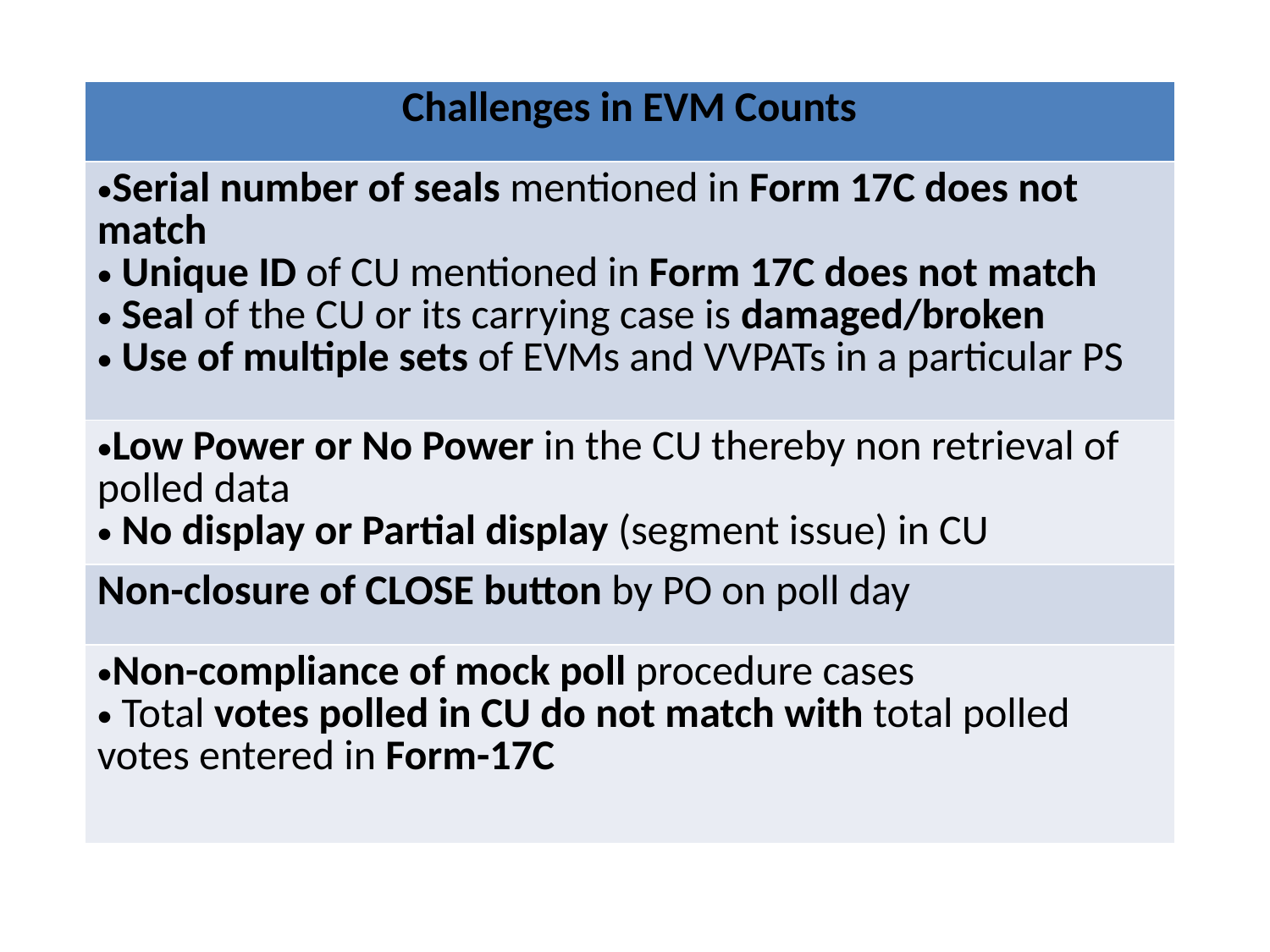

| Challenges in EVM Counts |
| --- |
| Serial number of seals mentioned in Form 17C does not match Unique ID of CU mentioned in Form 17C does not match Seal of the CU or its carrying case is damaged/broken Use of multiple sets of EVMs and VVPATs in a particular PS |
| Low Power or No Power in the CU thereby non retrieval of polled data No display or Partial display (segment issue) in CU |
| Non-closure of CLOSE button by PO on poll day |
| Non-compliance of mock poll procedure cases Total votes polled in CU do not match with total polled votes entered in Form-17C |